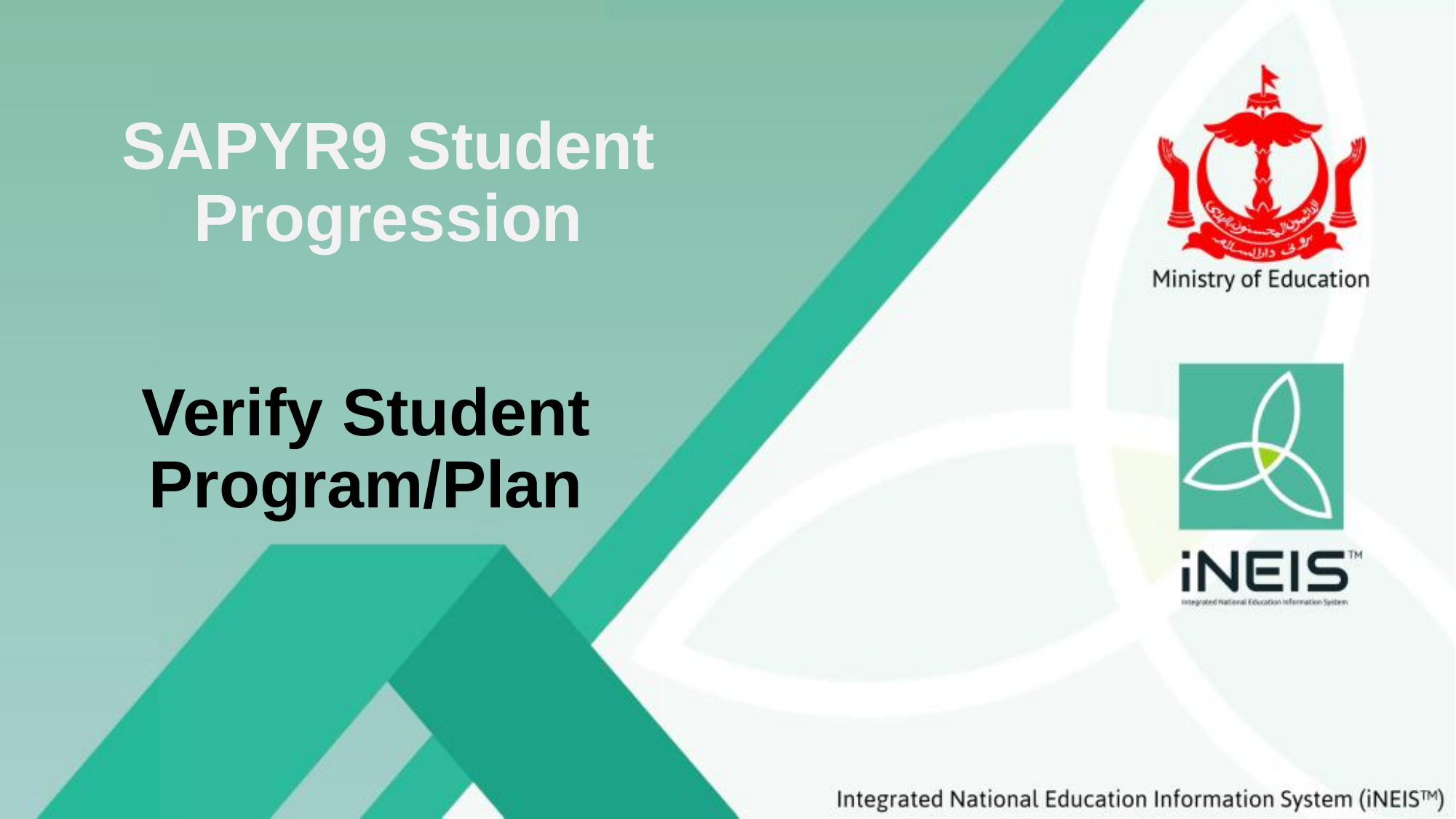

SAPYR9 Student Progression
# Verify Student Program/Plan